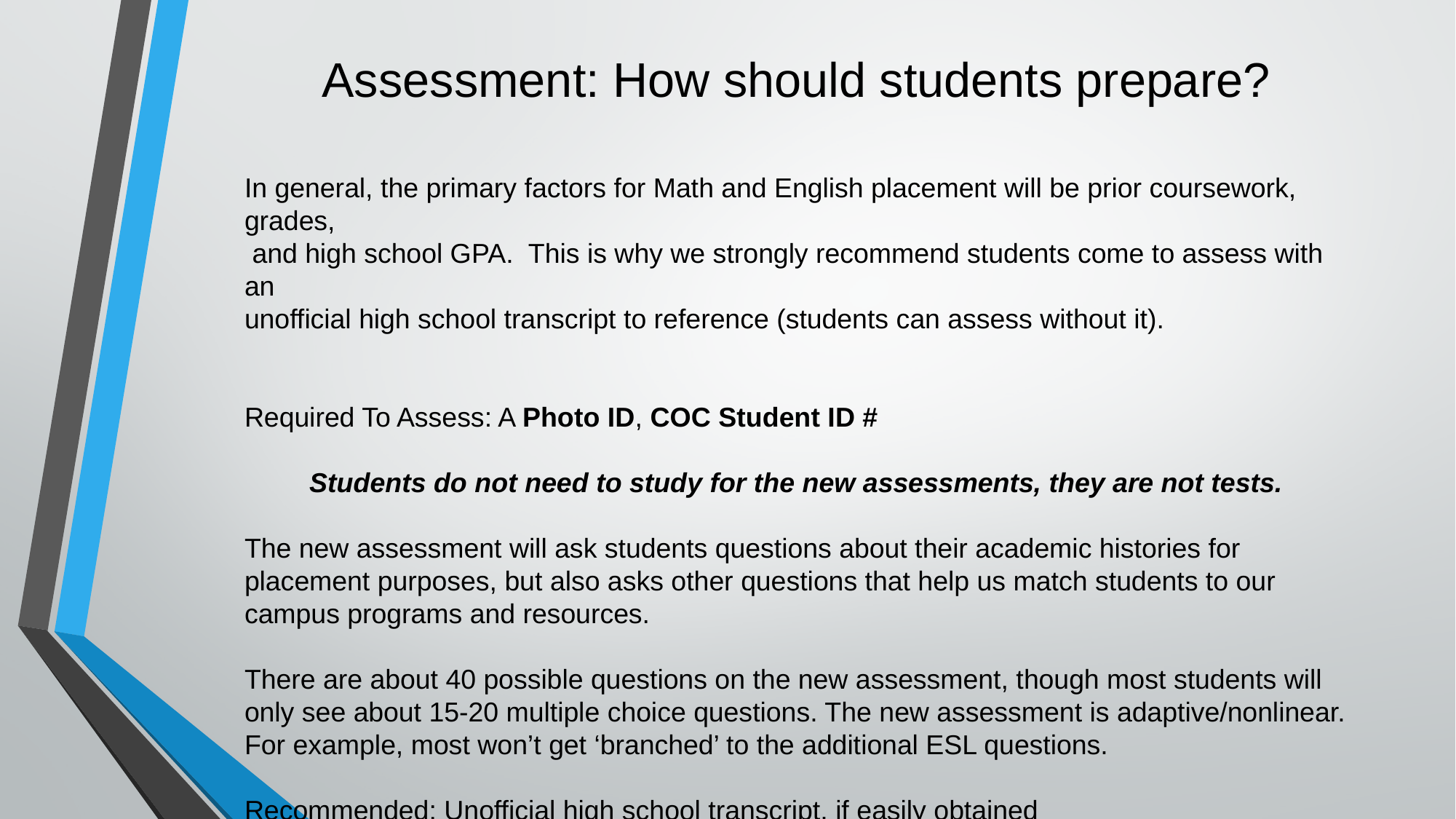

# Assessment: How should students prepare?

In general, the primary factors for Math and English placement will be prior coursework, grades,
 and high school GPA.  This is why we strongly recommend students come to assess with an
unofficial high school transcript to reference (students can assess without it).

Required To Assess: A Photo ID, COC Student ID #

Students do not need to study for the new assessments, they are not tests.

The new assessment will ask students questions about their academic histories for placement purposes, but also asks other questions that help us match students to our campus programs and resources.

There are about 40 possible questions on the new assessment, though most students will only see about 15-20 multiple choice questions. The new assessment is adaptive/nonlinear. For example, most won’t get ‘branched’ to the additional ESL questions.

Recommended: Unofficial high school transcript, if easily obtained